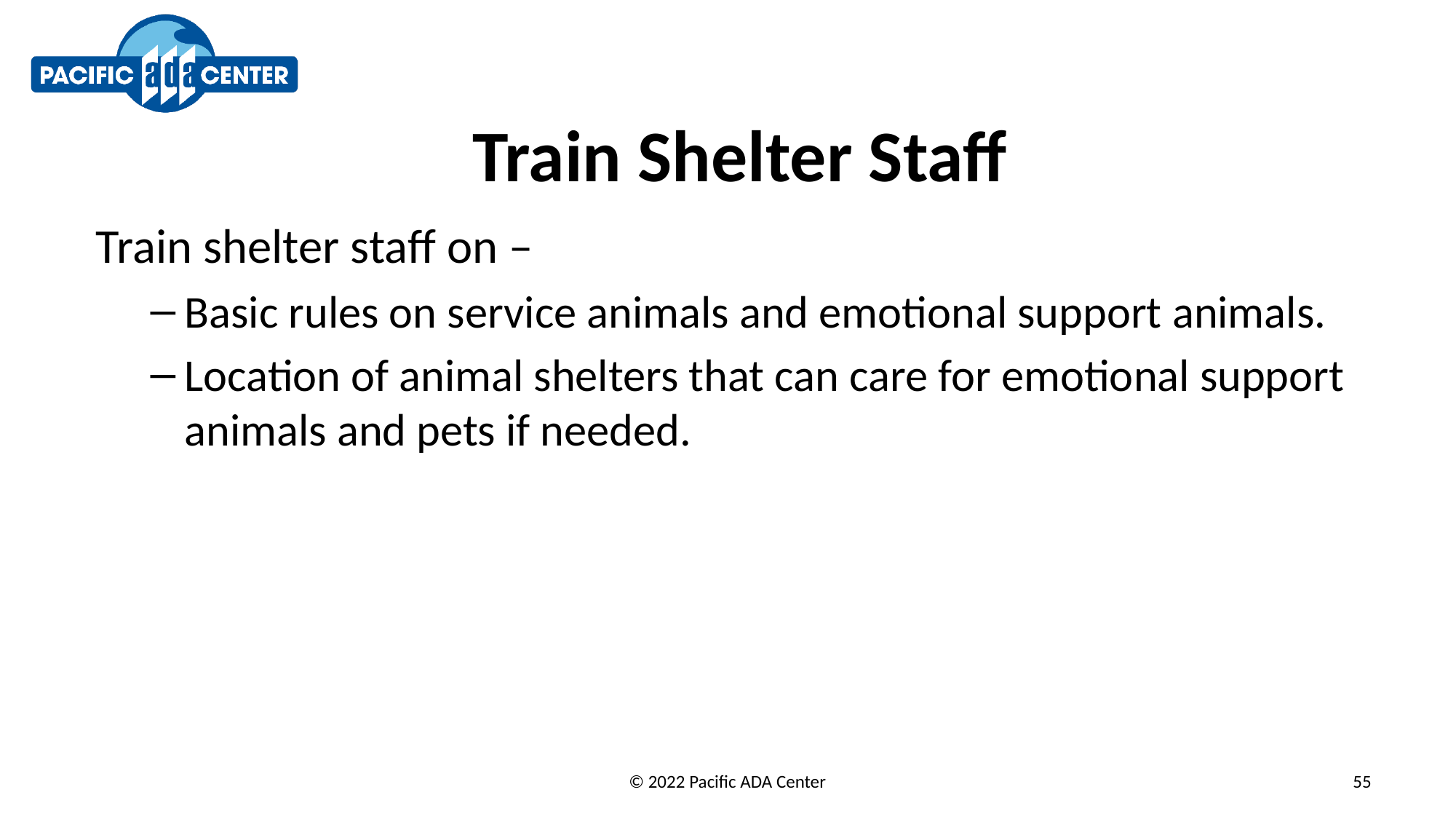

# Train Shelter Staff
Train shelter staff on –
Basic rules on service animals and emotional support animals.
Location of animal shelters that can care for emotional support animals and pets if needed.
© 2022 Pacific ADA Center
55